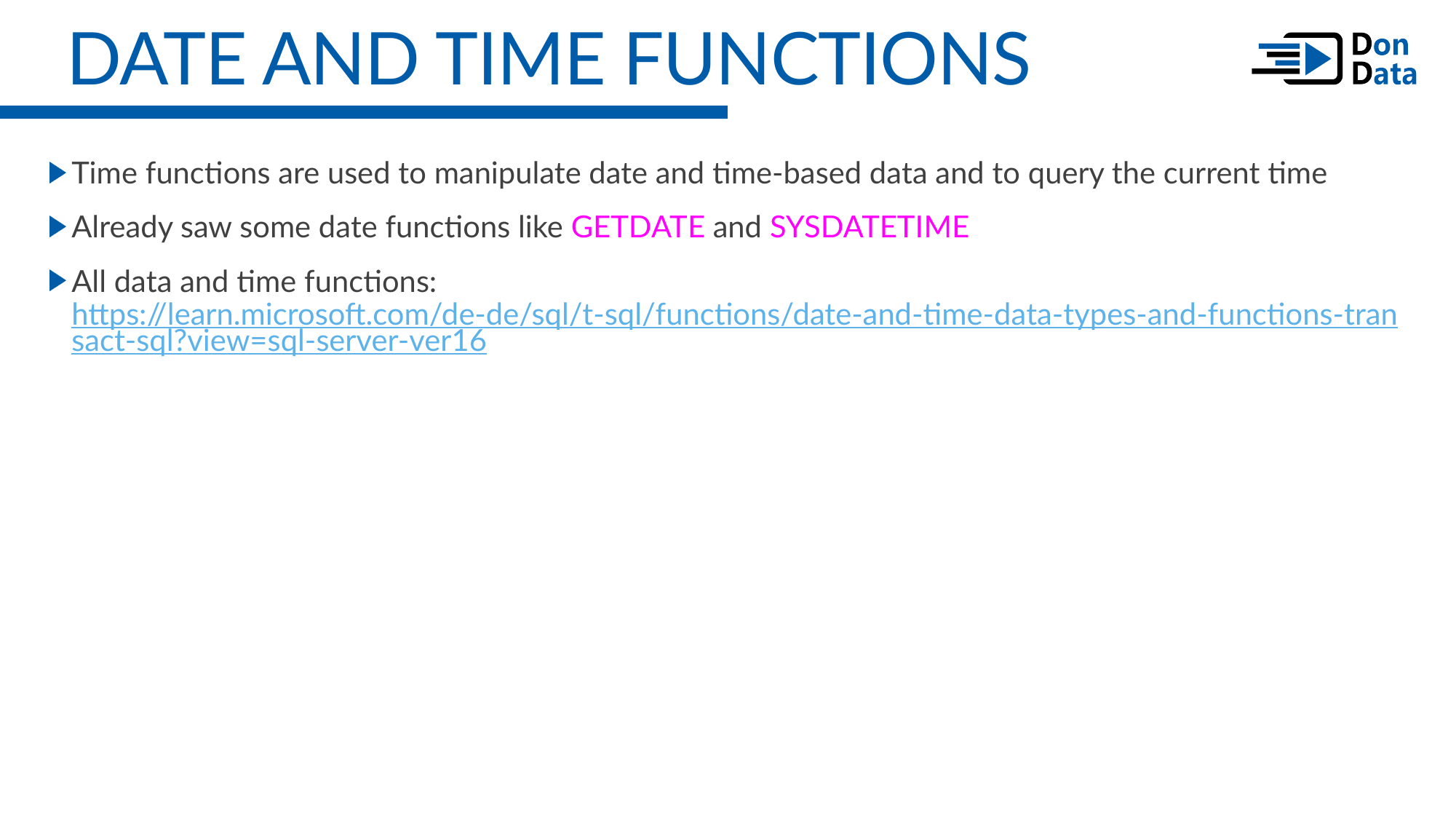

Date and Time Functions
Time functions are used to manipulate date and time-based data and to query the current time
Already saw some date functions like GETDATE and SYSDATETIME
All data and time functions:
https://learn.microsoft.com/de-de/sql/t-sql/functions/date-and-time-data-types-and-functions-transact-sql?view=sql-server-ver16